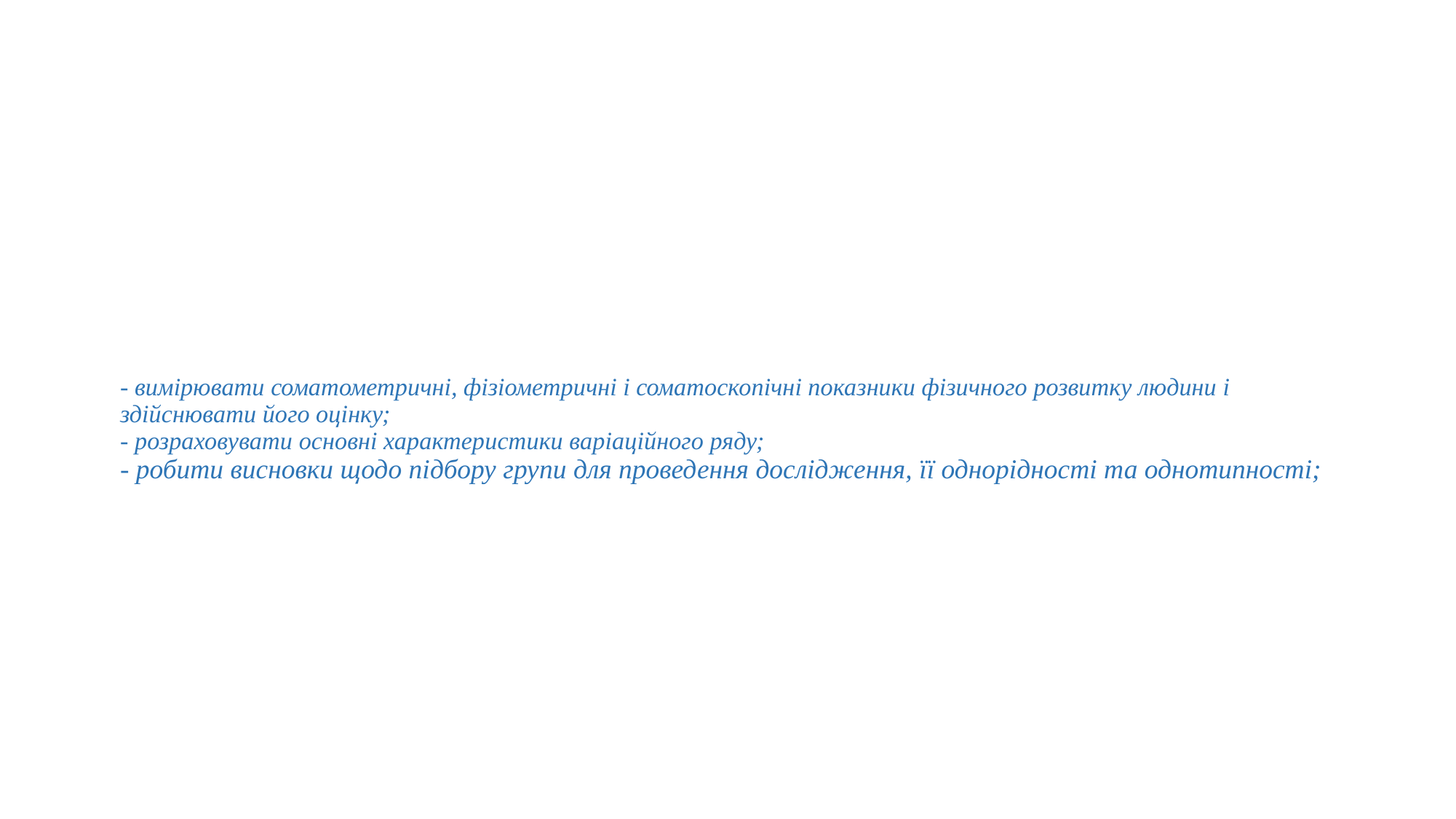

# - вимірювати соматометричні, фізіометричні і соматоскопічні показники фізичного розвитку людини і здійснювати його оцінку; - розраховувати основні характеристики варіаційного ряду; - робити висновки щодо підбору групи для проведення дослідження, її однорідності та однотипності;